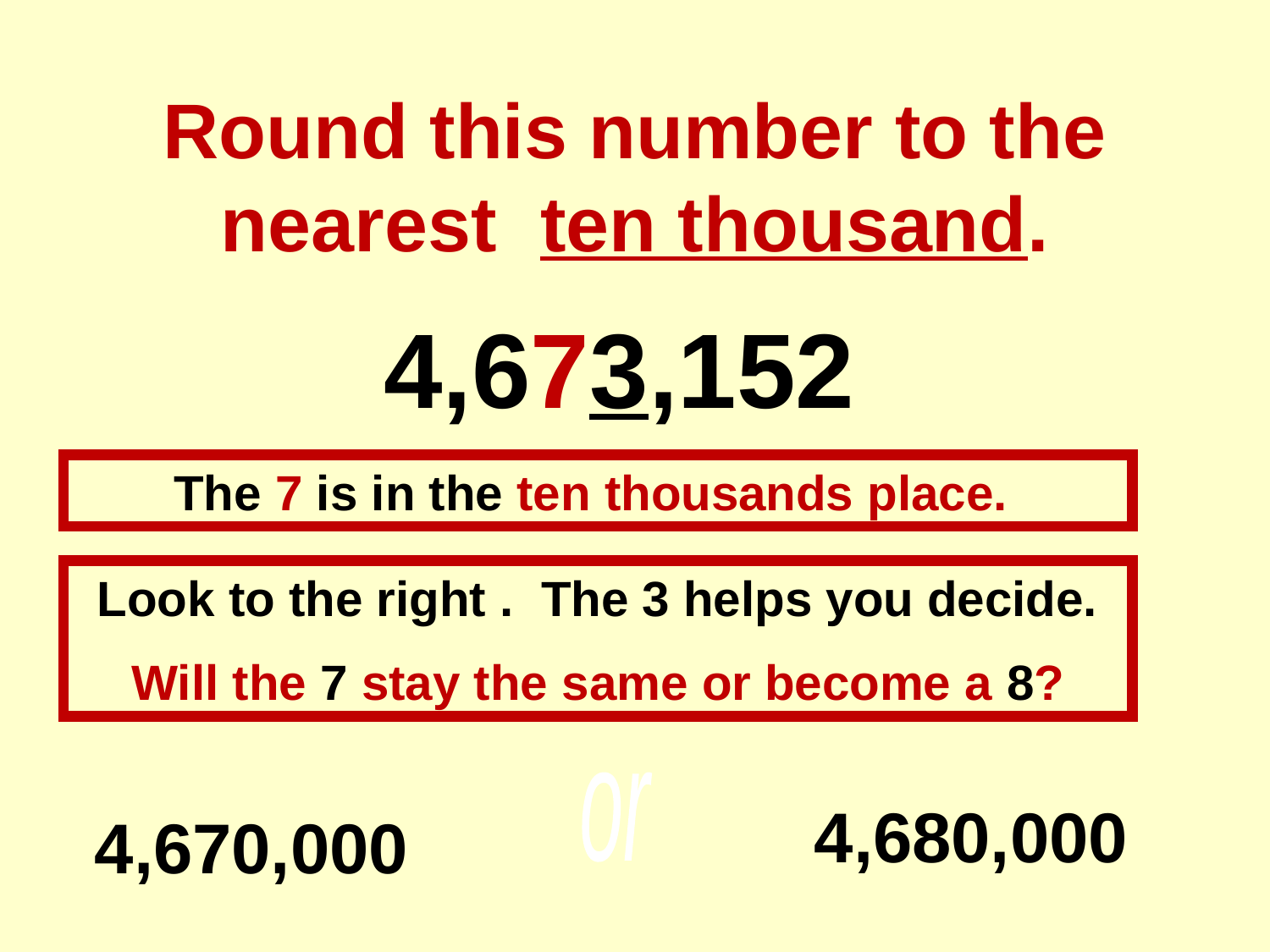

Round this number to the nearest  ten thousand.
4,673,152
The 7 is in the ten thousands place.
Look to the right .  The 3 helps you decide.
Will the 7 stay the same or become a 8?
 4,680,000
 4,670,000
or